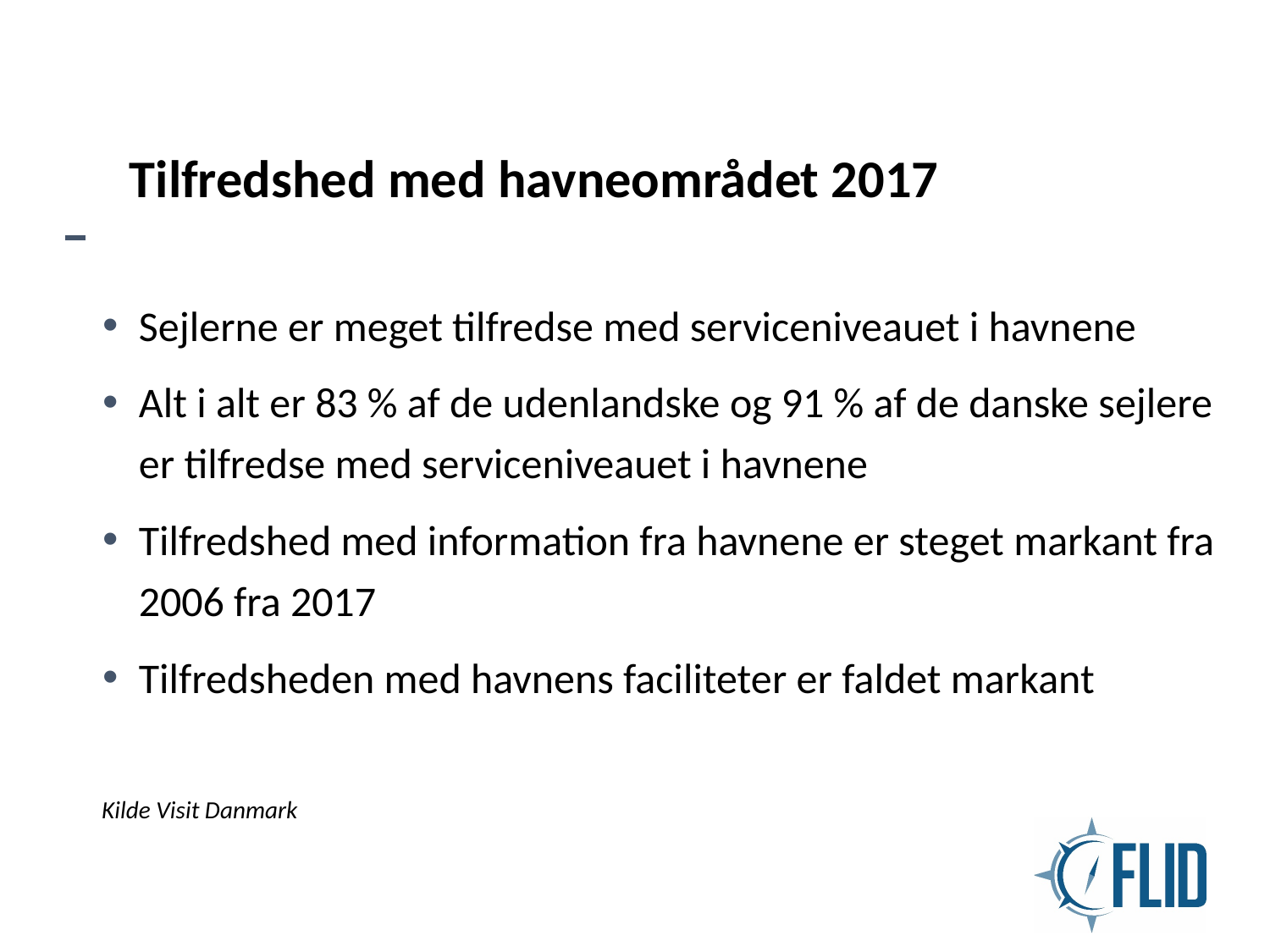

# Tilfredshed med havneområdet 2017

Sejlerne er meget tilfredse med serviceniveauet i havnene
Alt i alt er 83 % af de udenlandske og 91 % af de danske sejlere er tilfredse med serviceniveauet i havnene
Tilfredshed med information fra havnene er steget markant fra 2006 fra 2017
Tilfredsheden med havnens faciliteter er faldet markant

Kilde Visit Danmark